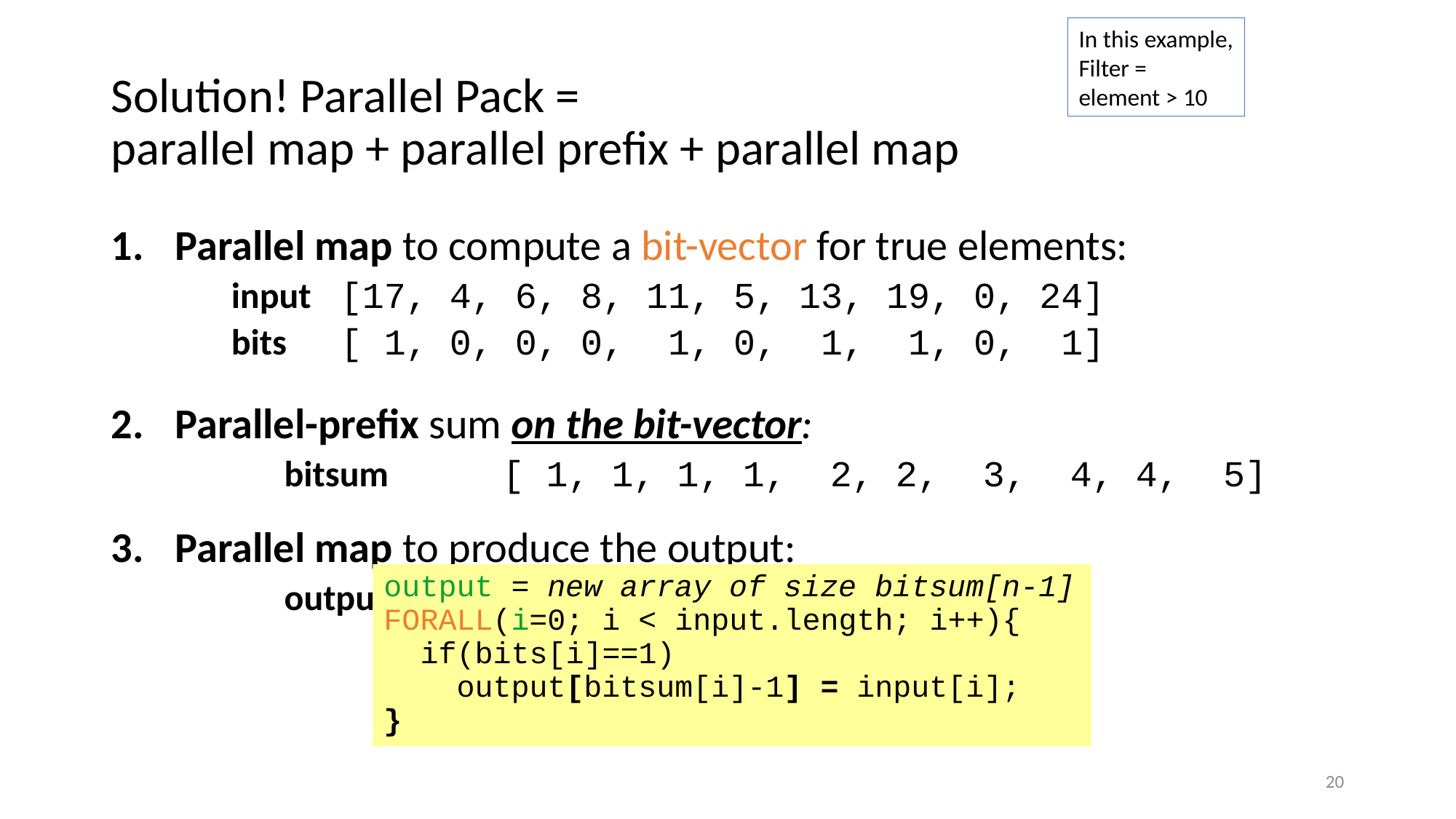

In this example,
Filter =
element > 10
# Solution! Parallel Pack = parallel map + parallel prefix + parallel map
Parallel map to compute a bit-vector for true elements:
	input  	[17, 4, 6, 8, 11, 5, 13, 19, 0, 24]
	bits	[ 1, 0, 0, 0,  1, 0,  1,  1, 0,  1]

Parallel-prefix sum on the bit-vector:
		bitsum 	[ 1, 1, 1, 1,  2, 2,  3,  4, 4,  5]

Parallel map to produce the output:
		output 	[17, 11, 13, 19, 24]

output = new array of size bitsum[n-1]
FORALL(i=0; i < input.length; i++){
  if(bits[i]==1)
    output[bitsum[i]-1] = input[i];
}
20